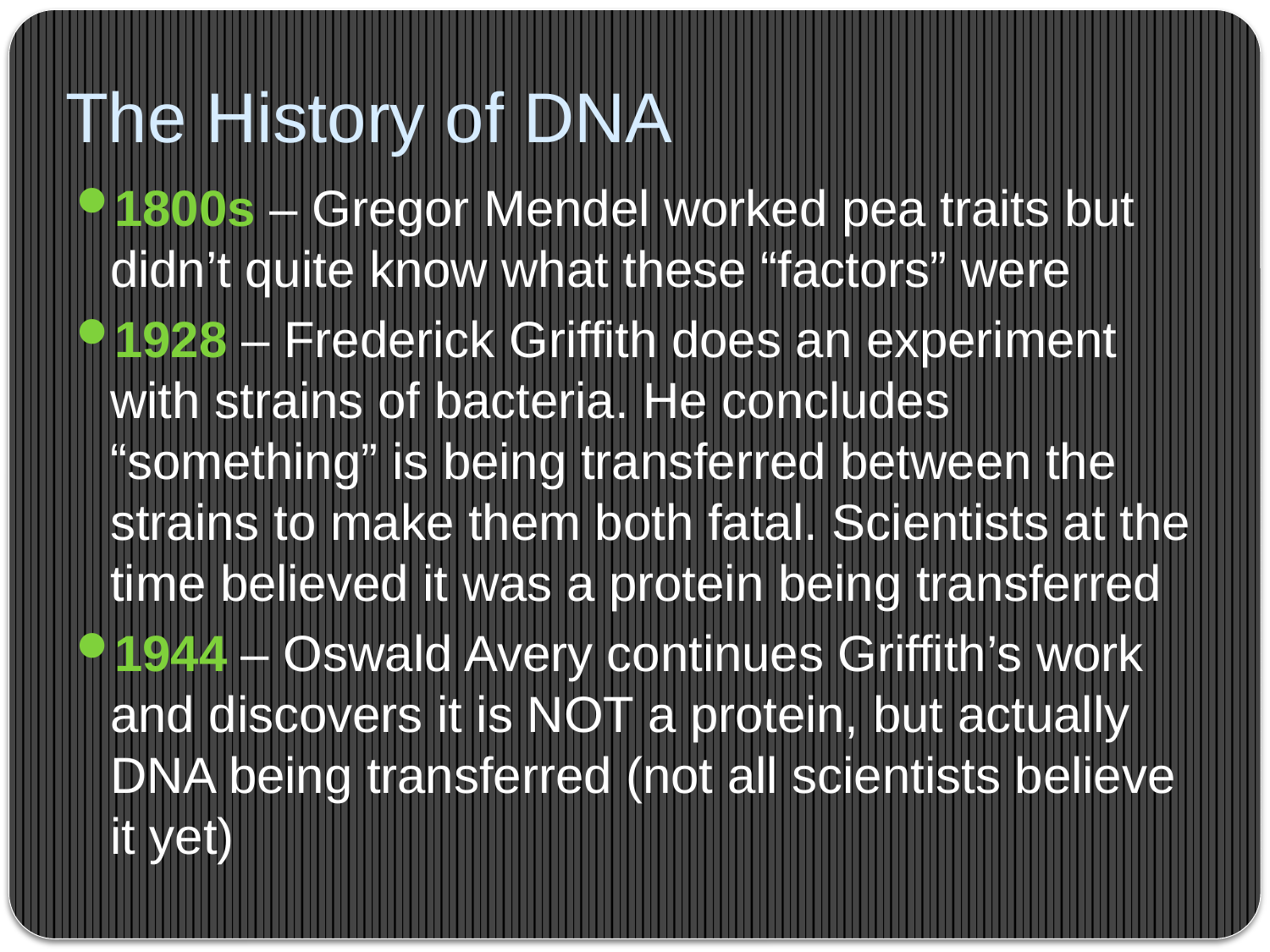

# The History of DNA
1800s – Gregor Mendel worked pea traits but didn’t quite know what these “factors” were
1928 – Frederick Griffith does an experiment with strains of bacteria. He concludes “something” is being transferred between the strains to make them both fatal. Scientists at the time believed it was a protein being transferred
1944 – Oswald Avery continues Griffith’s work and discovers it is NOT a protein, but actually DNA being transferred (not all scientists believe it yet)